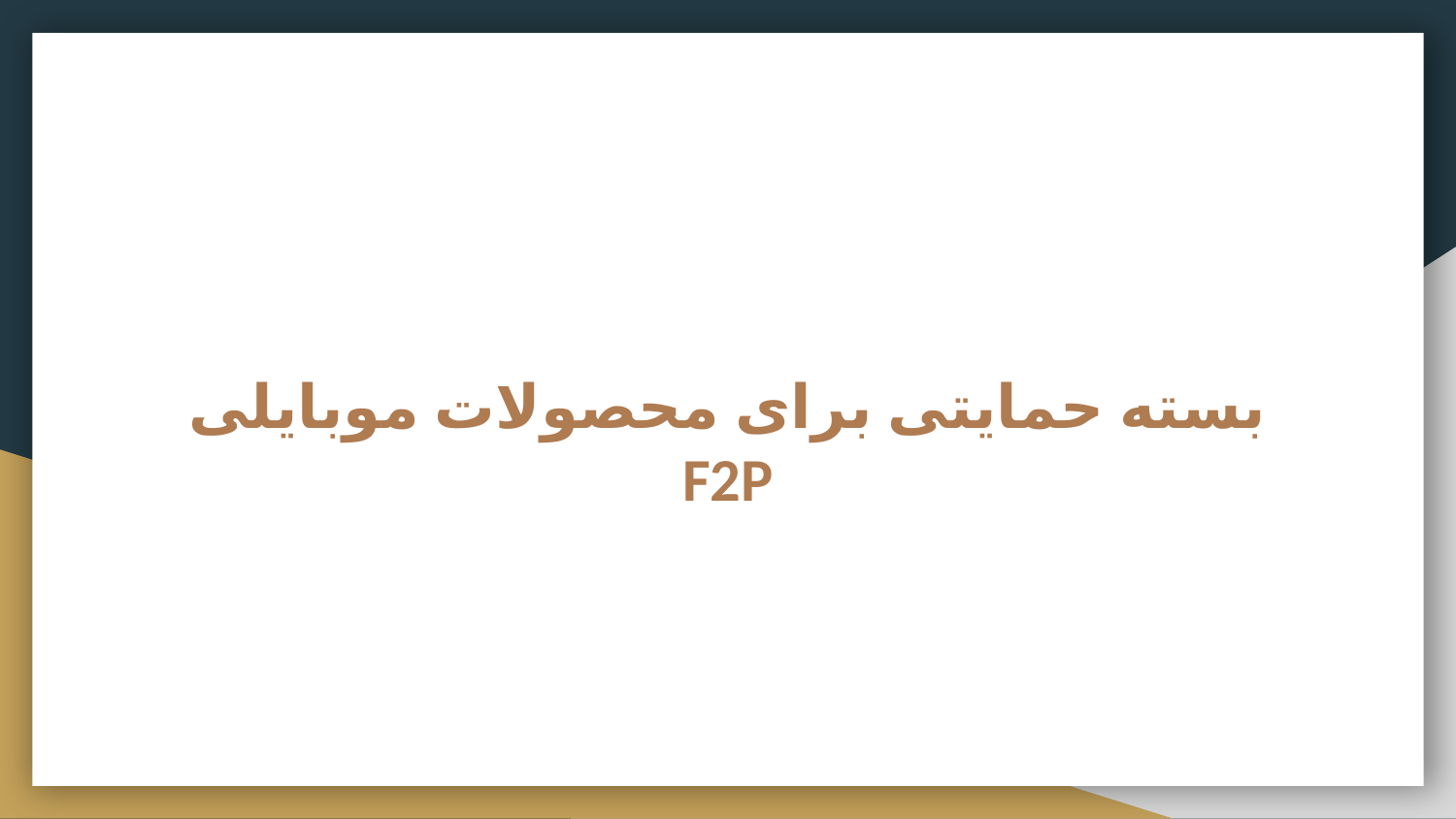

# بسته حمایتی برای محصولات موبایلی F2P